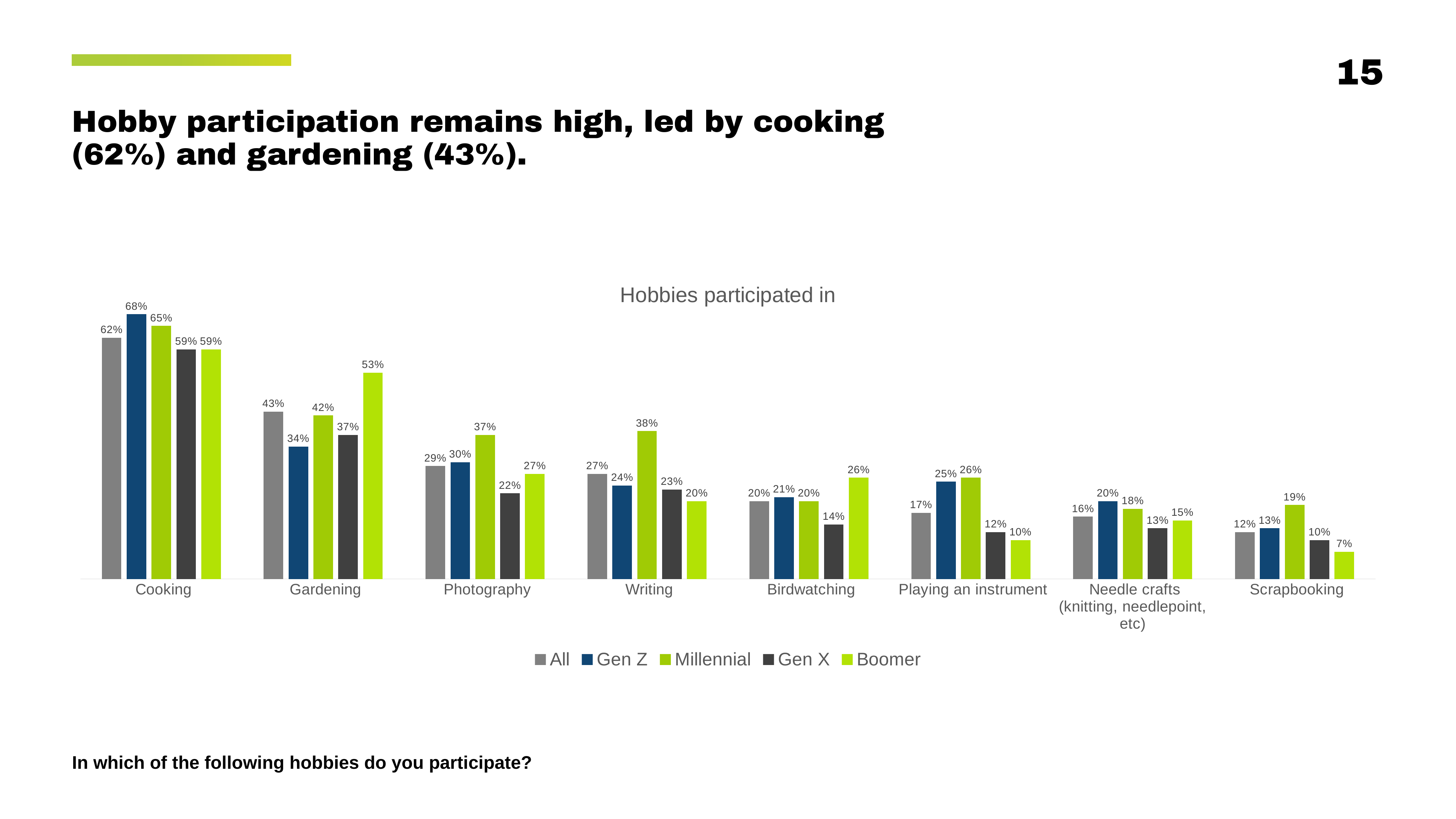

15
Hobby participation remains high, led by cooking (62%) and gardening (43%).

### Chart: Hobbies participated in

| Category | All | Gen Z | Millennial | Gen X | Boomer |
|---|---|---|---|---|---|
|  Cooking | 0.62 | 0.68 | 0.65 | 0.59 | 0.59 |
|  Gardening | 0.43 | 0.34 | 0.42 | 0.37 | 0.53 |
|  Photography | 0.29 | 0.3 | 0.37 | 0.22 | 0.27 |
|  Writing | 0.27 | 0.24 | 0.38 | 0.23 | 0.2 |
|  Birdwatching | 0.2 | 0.21 | 0.2 | 0.14 | 0.26 |
|  Playing an instrument | 0.17 | 0.25 | 0.26 | 0.12 | 0.1 |
|  Needle crafts (knitting, needlepoint, etc) | 0.16 | 0.2 | 0.18 | 0.13 | 0.15 |
|  Scrapbooking | 0.12 | 0.13 | 0.19 | 0.1 | 0.07 |
In which of the following hobbies do you participate?